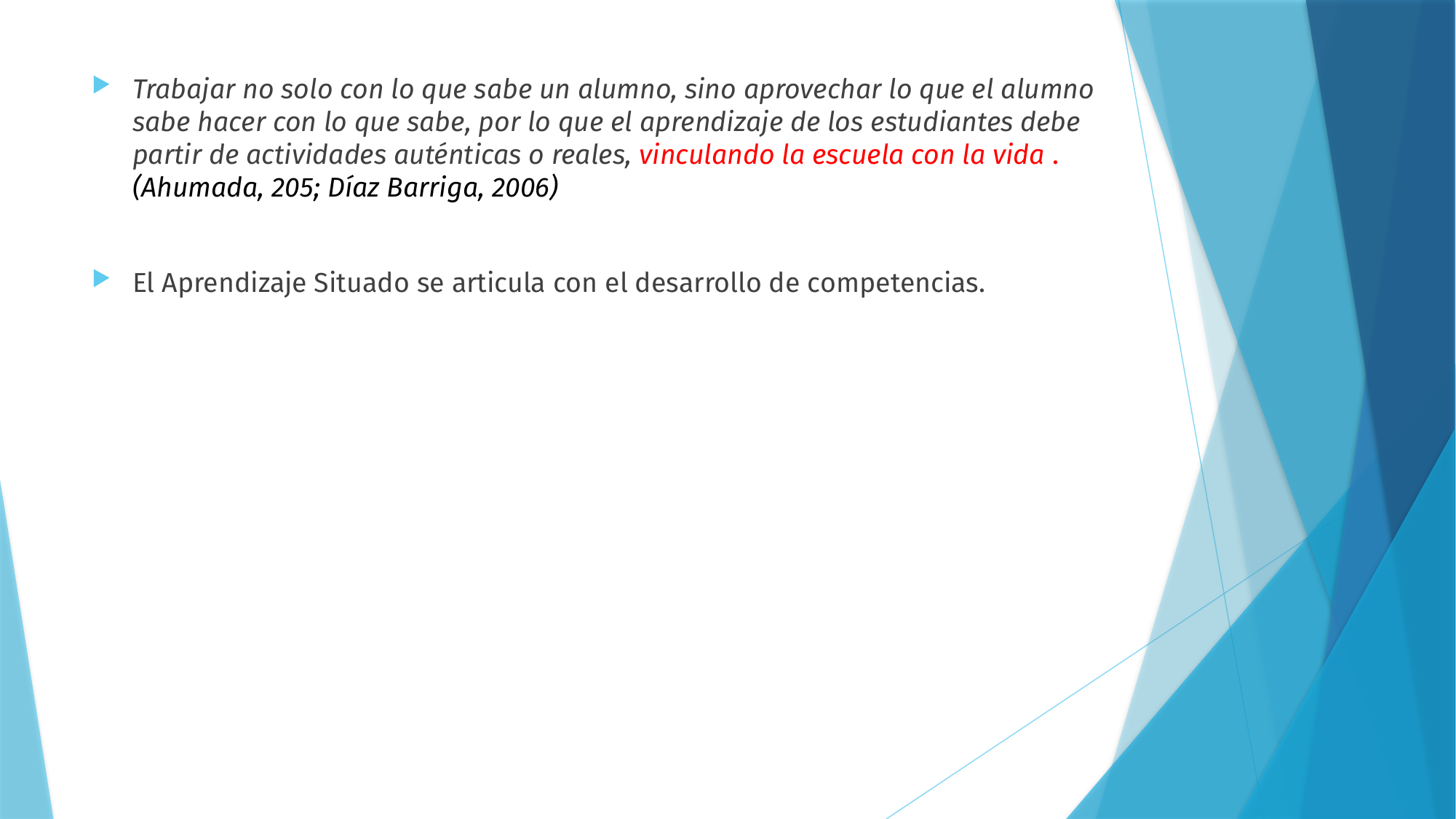

Trabajar no solo con lo que sabe un alumno, sino aprovechar lo que el alumno sabe hacer con lo que sabe, por lo que el aprendizaje de los estudiantes debe partir de actividades auténticas o reales, vinculando la escuela con la vida . (Ahumada, 205; Díaz Barriga, 2006)

El Aprendizaje Situado se articula con el desarrollo de competencias.